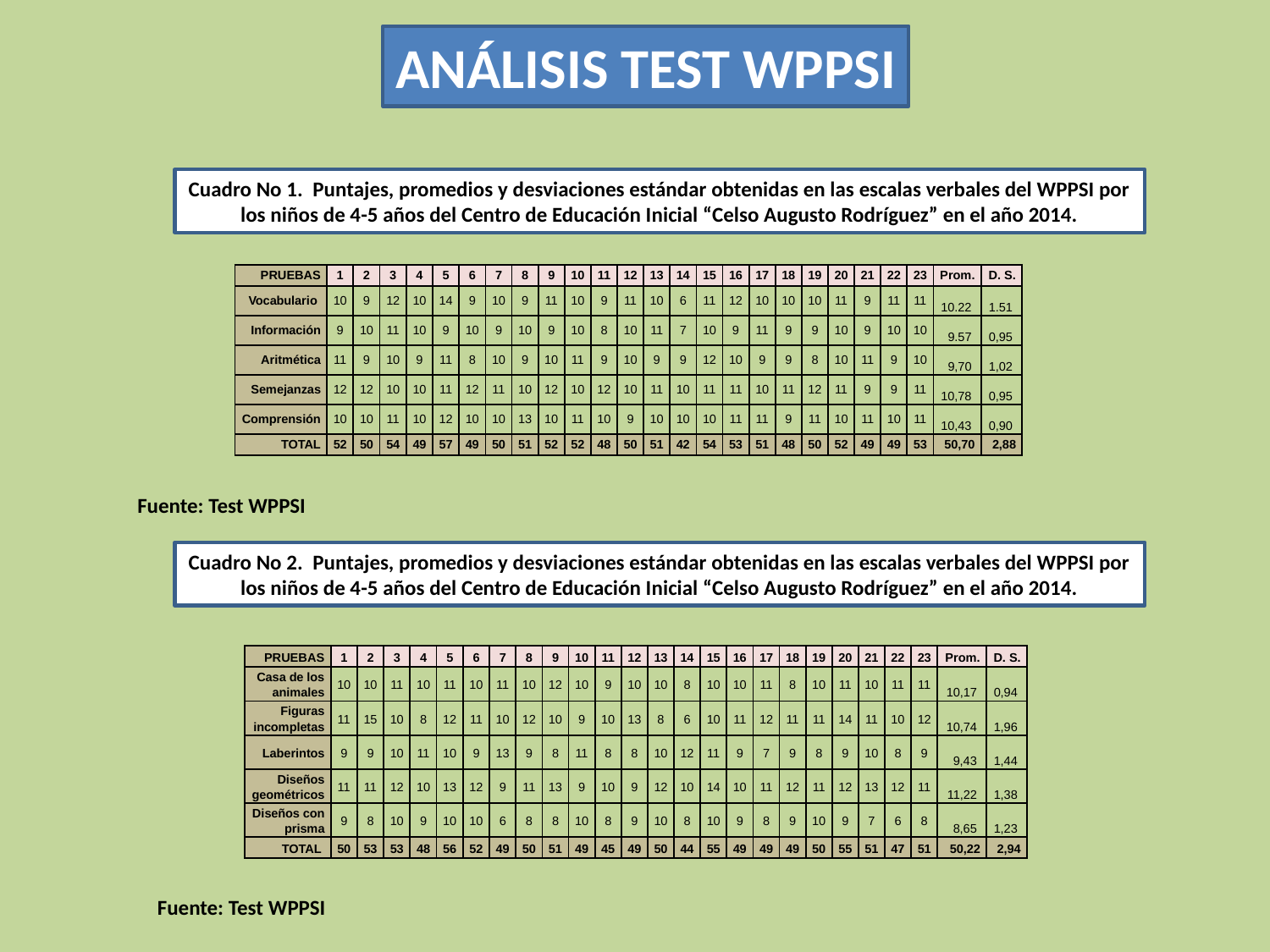

ANÁLISIS TEST WPPSI
Cuadro No 1.  Puntajes, promedios y desviaciones estándar obtenidas en las escalas verbales del WPPSI por los niños de 4-5 años del Centro de Educación Inicial “Celso Augusto Rodríguez” en el año 2014.
| PRUEBAS | 1 | 2 | 3 | 4 | 5 | 6 | 7 | 8 | 9 | 10 | 11 | 12 | 13 | 14 | 15 | 16 | 17 | 18 | 19 | 20 | 21 | 22 | 23 | Prom. | D. S. |
| --- | --- | --- | --- | --- | --- | --- | --- | --- | --- | --- | --- | --- | --- | --- | --- | --- | --- | --- | --- | --- | --- | --- | --- | --- | --- |
| Vocabulario | 10 | 9 | 12 | 10 | 14 | 9 | 10 | 9 | 11 | 10 | 9 | 11 | 10 | 6 | 11 | 12 | 10 | 10 | 10 | 11 | 9 | 11 | 11 | 10.22 | 1.51 |
| Información | 9 | 10 | 11 | 10 | 9 | 10 | 9 | 10 | 9 | 10 | 8 | 10 | 11 | 7 | 10 | 9 | 11 | 9 | 9 | 10 | 9 | 10 | 10 | 9.57 | 0,95 |
| Aritmética | 11 | 9 | 10 | 9 | 11 | 8 | 10 | 9 | 10 | 11 | 9 | 10 | 9 | 9 | 12 | 10 | 9 | 9 | 8 | 10 | 11 | 9 | 10 | 9,70 | 1,02 |
| Semejanzas | 12 | 12 | 10 | 10 | 11 | 12 | 11 | 10 | 12 | 10 | 12 | 10 | 11 | 10 | 11 | 11 | 10 | 11 | 12 | 11 | 9 | 9 | 11 | 10,78 | 0,95 |
| Comprensión | 10 | 10 | 11 | 10 | 12 | 10 | 10 | 13 | 10 | 11 | 10 | 9 | 10 | 10 | 10 | 11 | 11 | 9 | 11 | 10 | 11 | 10 | 11 | 10,43 | 0,90 |
| TOTAL | 52 | 50 | 54 | 49 | 57 | 49 | 50 | 51 | 52 | 52 | 48 | 50 | 51 | 42 | 54 | 53 | 51 | 48 | 50 | 52 | 49 | 49 | 53 | 50,70 | 2,88 |
Fuente: Test WPPSI
Cuadro No 2.  Puntajes, promedios y desviaciones estándar obtenidas en las escalas verbales del WPPSI por los niños de 4-5 años del Centro de Educación Inicial “Celso Augusto Rodríguez” en el año 2014.
| PRUEBAS | 1 | 2 | 3 | 4 | 5 | 6 | 7 | 8 | 9 | 10 | 11 | 12 | 13 | 14 | 15 | 16 | 17 | 18 | 19 | 20 | 21 | 22 | 23 | Prom. | D. S. |
| --- | --- | --- | --- | --- | --- | --- | --- | --- | --- | --- | --- | --- | --- | --- | --- | --- | --- | --- | --- | --- | --- | --- | --- | --- | --- |
| Casa de los animales | 10 | 10 | 11 | 10 | 11 | 10 | 11 | 10 | 12 | 10 | 9 | 10 | 10 | 8 | 10 | 10 | 11 | 8 | 10 | 11 | 10 | 11 | 11 | 10,17 | 0,94 |
| Figuras incompletas | 11 | 15 | 10 | 8 | 12 | 11 | 10 | 12 | 10 | 9 | 10 | 13 | 8 | 6 | 10 | 11 | 12 | 11 | 11 | 14 | 11 | 10 | 12 | 10,74 | 1,96 |
| Laberintos | 9 | 9 | 10 | 11 | 10 | 9 | 13 | 9 | 8 | 11 | 8 | 8 | 10 | 12 | 11 | 9 | 7 | 9 | 8 | 9 | 10 | 8 | 9 | 9,43 | 1,44 |
| Diseños geométricos | 11 | 11 | 12 | 10 | 13 | 12 | 9 | 11 | 13 | 9 | 10 | 9 | 12 | 10 | 14 | 10 | 11 | 12 | 11 | 12 | 13 | 12 | 11 | 11,22 | 1,38 |
| Diseños con prisma | 9 | 8 | 10 | 9 | 10 | 10 | 6 | 8 | 8 | 10 | 8 | 9 | 10 | 8 | 10 | 9 | 8 | 9 | 10 | 9 | 7 | 6 | 8 | 8,65 | 1,23 |
| TOTAL | 50 | 53 | 53 | 48 | 56 | 52 | 49 | 50 | 51 | 49 | 45 | 49 | 50 | 44 | 55 | 49 | 49 | 49 | 50 | 55 | 51 | 47 | 51 | 50,22 | 2,94 |
Fuente: Test WPPSI